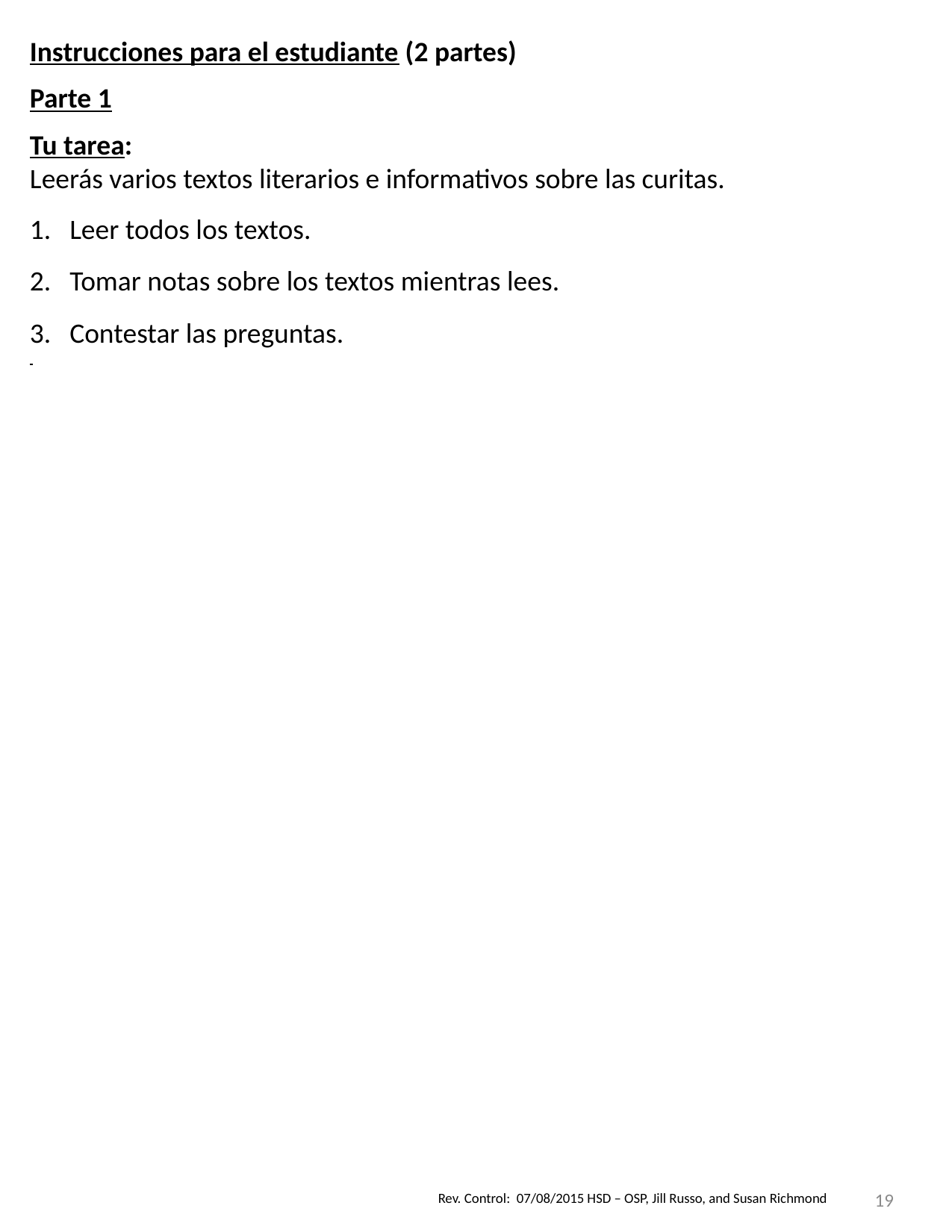

Instrucciones para el estudiante (2 partes)

Parte 1

Tu tarea:
Leerás varios textos literarios e informativos sobre las curitas.

Leer todos los textos.

Tomar notas sobre los textos mientras lees.

Contestar las preguntas.

19